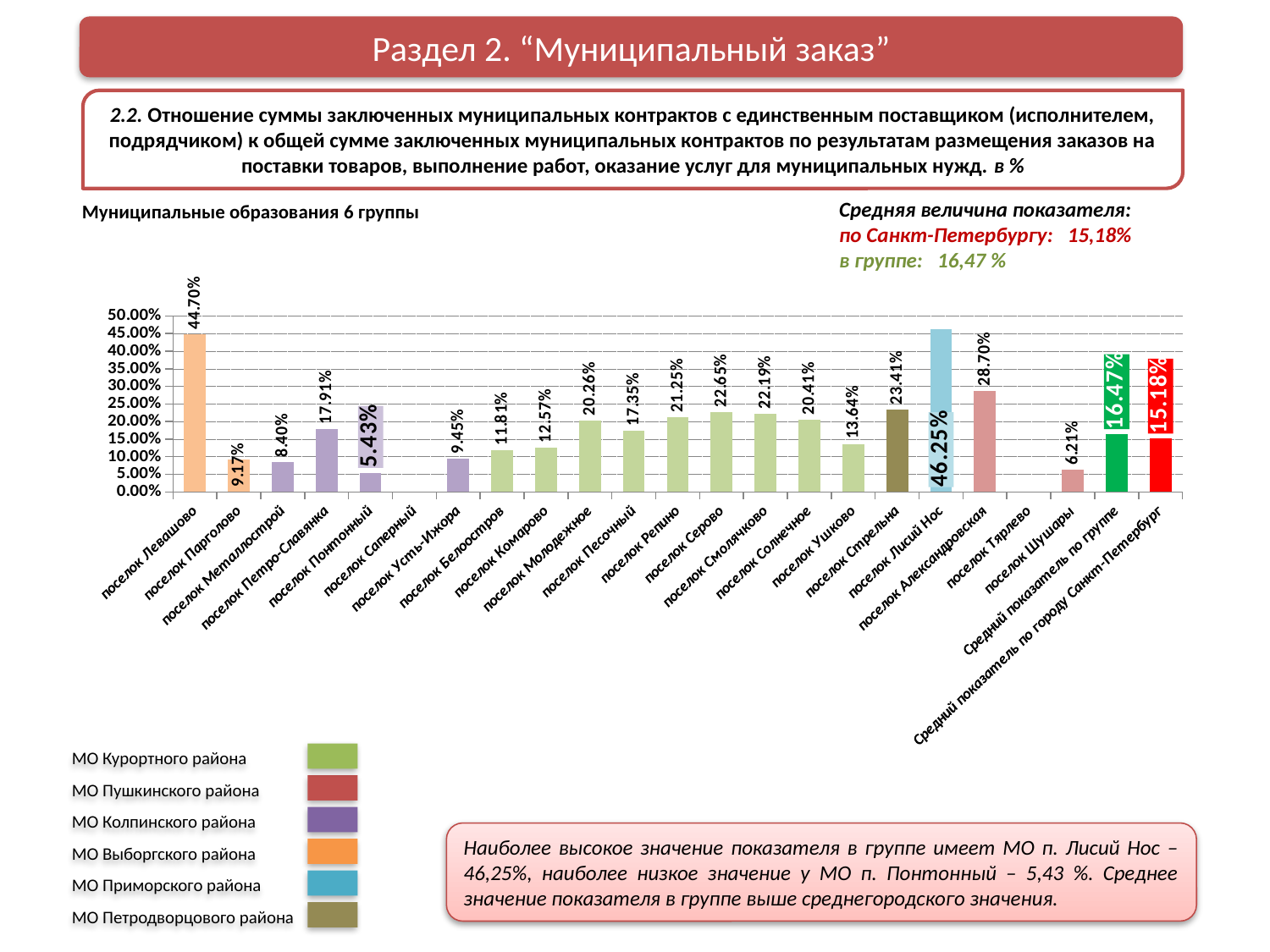

Раздел 2. “Муниципальный заказ”
2.2. Отношение суммы заключенных муниципальных контрактов с единственным поставщиком (исполнителем, подрядчиком) к общей сумме заключенных муниципальных контрактов по результатам размещения заказов на поставки товаров, выполнение работ, оказание услуг для муниципальных нужд. в %
Средняя величина показателя:
по Санкт-Петербургу:   15,18%
в группе:   16,47 %
Муниципальные образования 6 группы

### Chart

| Category | Ряд 1 | Ряд 2 | Ряд 3 |
|---|---|---|---|
| поселок Левашово | 0.44698658954642306 | None | None |
| поселок Парголово | 0.09165004962756967 | None | None |
| поселок Металлострой | 0.08397941398823927 | None | None |
| поселок Петро-Славянка | 0.1791459132848861 | None | None |
| поселок Понтонный | 0.054282721031902154 | None | None |
| поселок Саперный | None | None | None |
| поселок Усть-Ижора | 0.09451574112405622 | None | None |
| поселок Белоостров | 0.11810586889451243 | None | None |
| поселок Комарово | 0.125669080604534 | None | None |
| поселок Молодежное | 0.20263294050014374 | None | None |
| поселок Песочный | 0.17345134678968646 | None | None |
| поселок Репино | 0.21246348567890666 | None | None |
| поселок Серово | 0.226508440581648 | None | None |
| поселок Смолячково | 0.2219037809920439 | None | None |
| поселок Солнечное | 0.20413783498040605 | None | None |
| поселок Ушково | 0.1364481348370306 | None | None |
| поселок Стрельна | 0.23413394639724122 | None | None |
| поселок Лисий Нос | 0.46254583551597694 | None | None |
| поселок Александровская | 0.28704318936877077 | None | None |
| поселок Тярлево | None | None | None |
| поселок Шушары | 0.06205982749816951 | None | None |
| Средний показатель по группе | 0.1646927782933316 | None | None |
| Средний показатель по городу Санкт-Петербург | 0.15176645411041864 | None | None |
МО Курортного района
МО Пушкинского района
МО Колпинского района
МО Выборгского района
МО Приморского района
МО Петродворцового района

Наиболее высокое значение показателя в группе имеет МО п. Лисий Нос – 46,25%, наиболее низкое значение у МО п. Понтонный – 5,43 %. Среднее значение показателя в группе выше среднегородского значения.